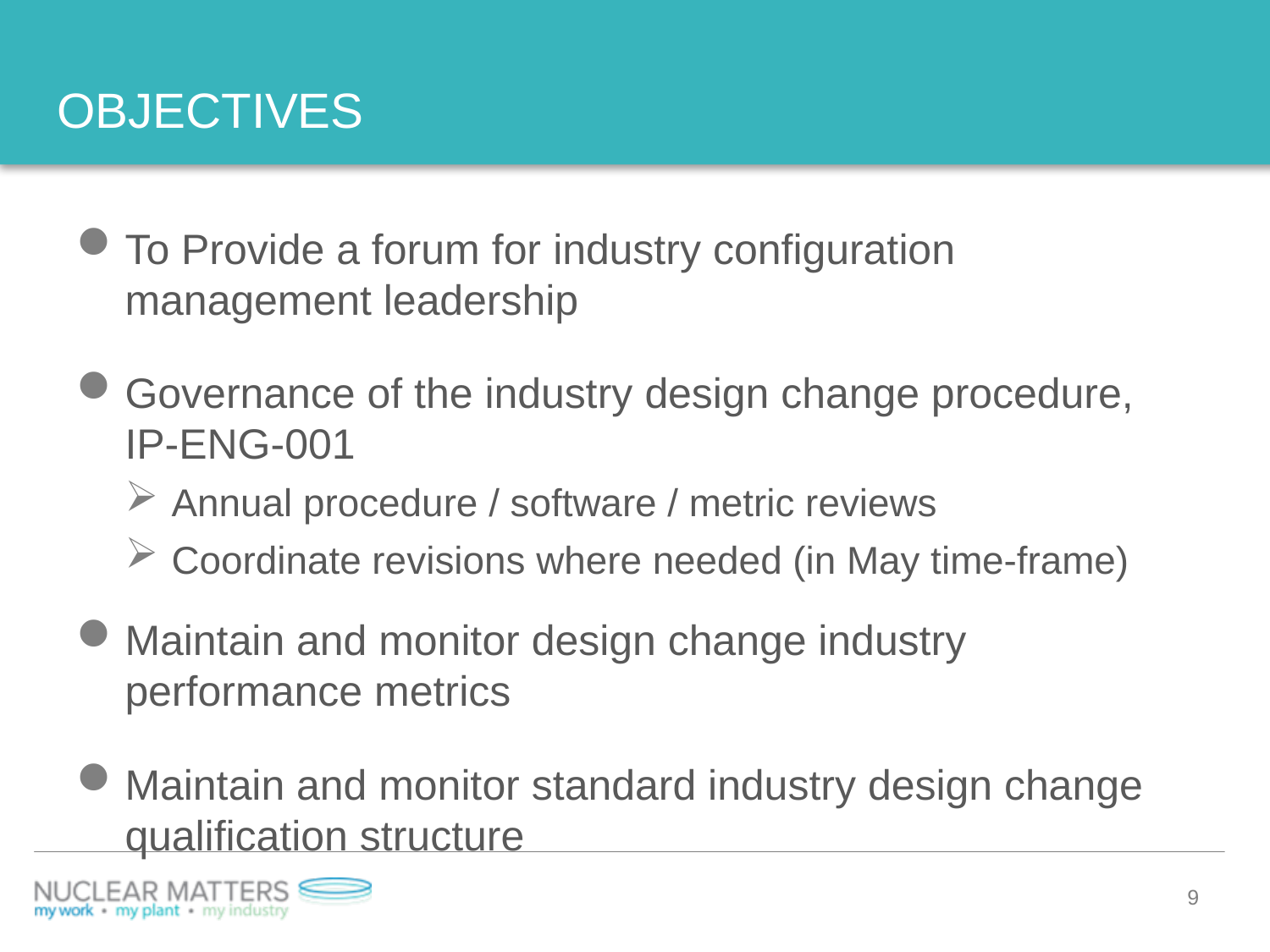

# OBJECTIVES
To Provide a forum for industry configuration management leadership
Governance of the industry design change procedure, IP-ENG-001
Annual procedure / software / metric reviews
Coordinate revisions where needed (in May time-frame)
Maintain and monitor design change industry performance metrics
Maintain and monitor standard industry design change qualification structure